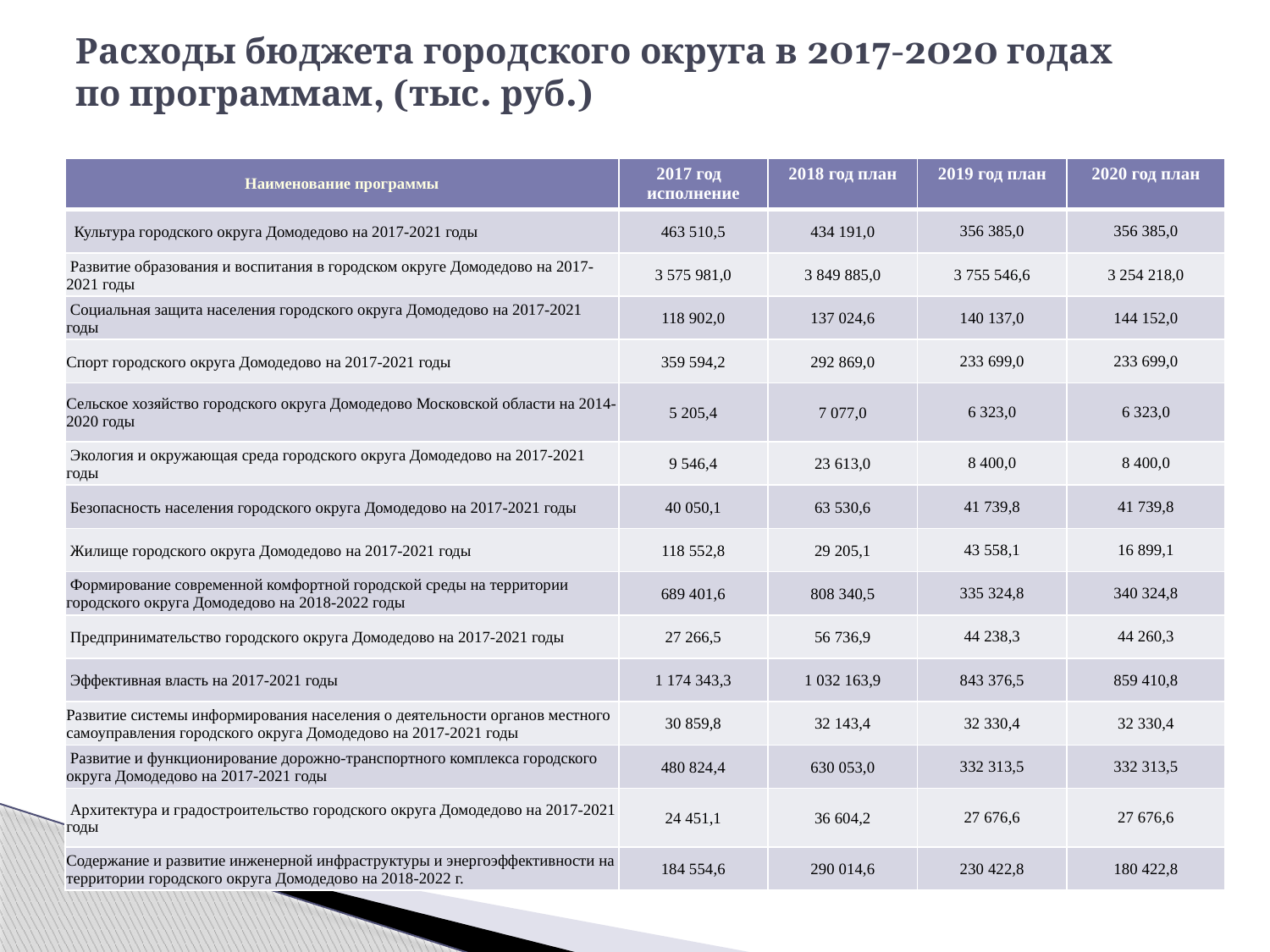

# Расходы бюджета городского округа в 2017-2020 годах по программам, (тыс. руб.)
| Наименование программы | 2017 год исполнение | 2018 год план | 2019 год план | 2020 год план |
| --- | --- | --- | --- | --- |
| Культура городского округа Домодедово на 2017-2021 годы | 463 510,5 | 434 191,0 | 356 385,0 | 356 385,0 |
| Развитие образования и воспитания в городском округе Домодедово на 2017-2021 годы | 3 575 981,0 | 3 849 885,0 | 3 755 546,6 | 3 254 218,0 |
| Социальная защита населения городского округа Домодедово на 2017-2021 годы | 118 902,0 | 137 024,6 | 140 137,0 | 144 152,0 |
| Спорт городского округа Домодедово на 2017-2021 годы | 359 594,2 | 292 869,0 | 233 699,0 | 233 699,0 |
| Сельское хозяйство городского округа Домодедово Московской области на 2014-2020 годы | 5 205,4 | 7 077,0 | 6 323,0 | 6 323,0 |
| Экология и окружающая среда городского округа Домодедово на 2017-2021 годы | 9 546,4 | 23 613,0 | 8 400,0 | 8 400,0 |
| Безопасность населения городского округа Домодедово на 2017-2021 годы | 40 050,1 | 63 530,6 | 41 739,8 | 41 739,8 |
| Жилище городского округа Домодедово на 2017-2021 годы | 118 552,8 | 29 205,1 | 43 558,1 | 16 899,1 |
| Формирование современной комфортной городской среды на территории городского округа Домодедово на 2018-2022 годы | 689 401,6 | 808 340,5 | 335 324,8 | 340 324,8 |
| Предпринимательство городского округа Домодедово на 2017-2021 годы | 27 266,5 | 56 736,9 | 44 238,3 | 44 260,3 |
| Эффективная власть на 2017-2021 годы | 1 174 343,3 | 1 032 163,9 | 843 376,5 | 859 410,8 |
| Развитие системы информирования населения о деятельности органов местного самоуправления городского округа Домодедово на 2017-2021 годы | 30 859,8 | 32 143,4 | 32 330,4 | 32 330,4 |
| Развитие и функционирование дорожно-транспортного комплекса городского округа Домодедово на 2017-2021 годы | 480 824,4 | 630 053,0 | 332 313,5 | 332 313,5 |
| Архитектура и градостроительство городского округа Домодедово на 2017-2021 годы | 24 451,1 | 36 604,2 | 27 676,6 | 27 676,6 |
| Содержание и развитие инженерной инфраструктуры и энергоэффективности на территории городского округа Домодедово на 2018-2022 г. | 184 554,6 | 290 014,6 | 230 422,8 | 180 422,8 |